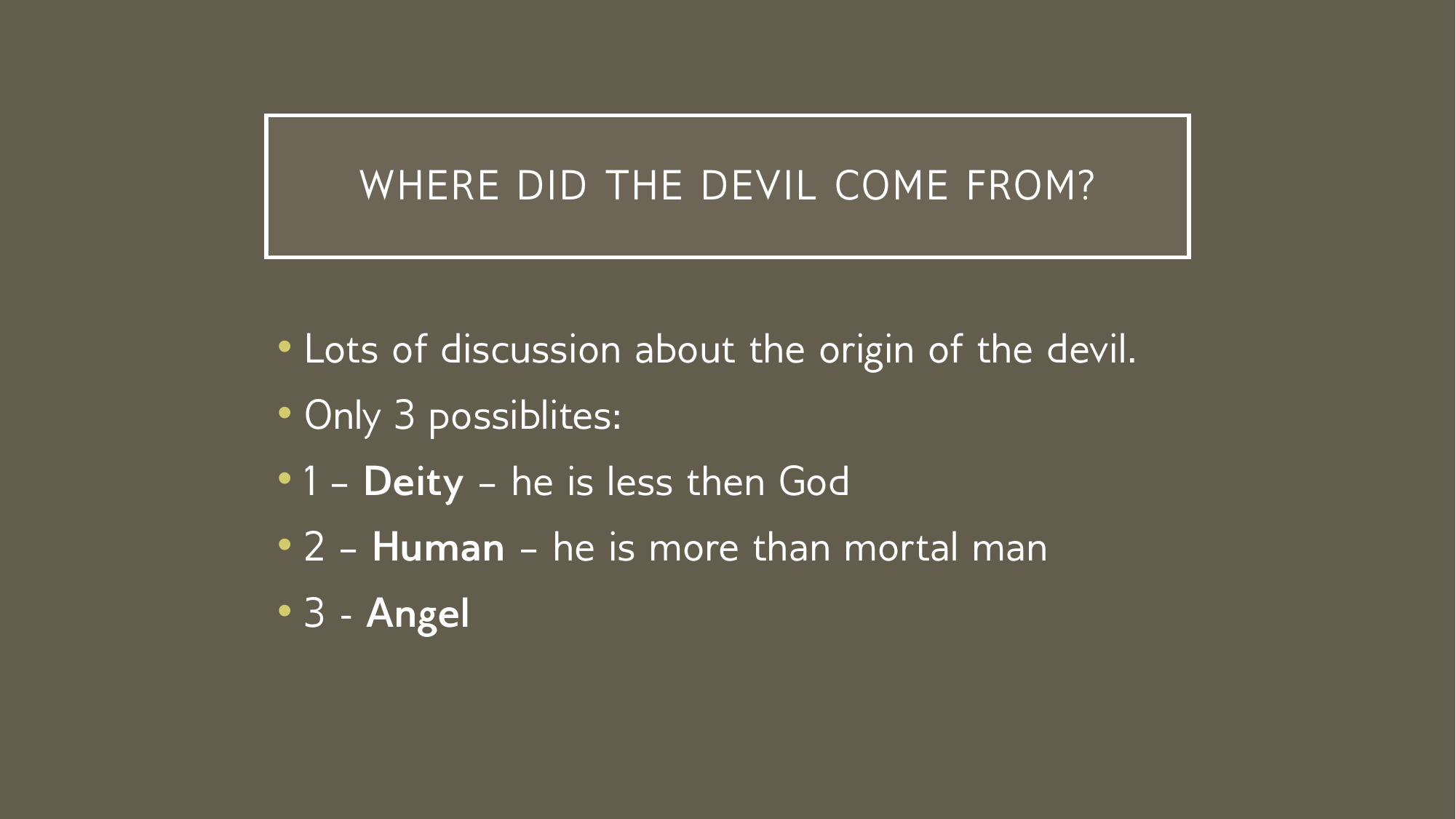

# Where did the devil come from?
Lots of discussion about the origin of the devil.
Only 3 possiblites:
1 – Deity – he is less then God
2 – Human – he is more than mortal man
3 - Angel